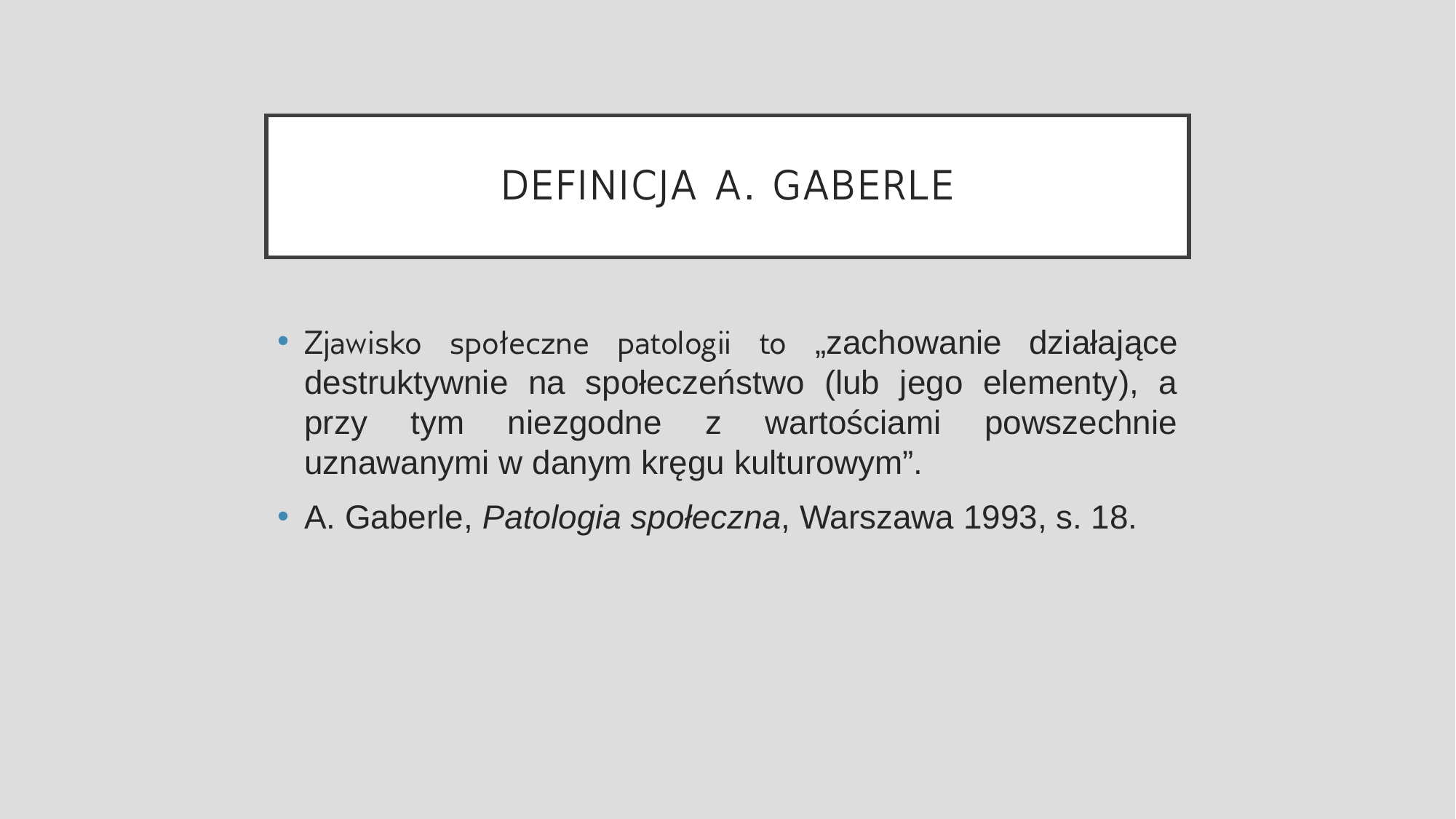

# Definicja a. Gaberle
Zjawisko społeczne patologii to „zachowanie działające destruktywnie na społeczeństwo (lub jego elementy), a przy tym niezgodne z wartościami powszechnie uznawanymi w danym kręgu kulturowym”.
A. Gaberle, Patologia społeczna, Warszawa 1993, s. 18.